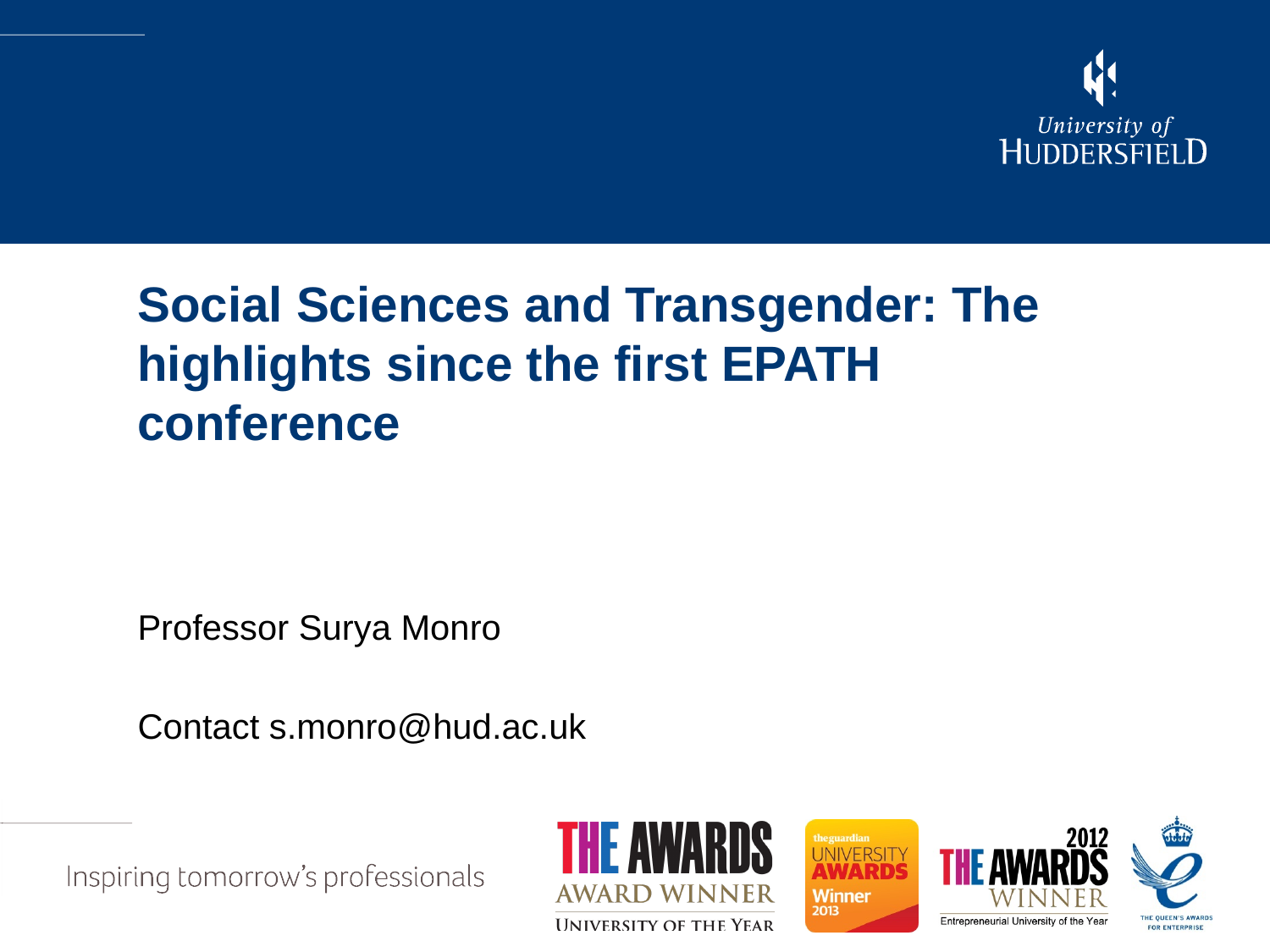

Social Sciences and Transgender: The highlights since the first EPATH conference

Professor Surya Monro

Contact s.monro@hud.ac.uk
# Biphob